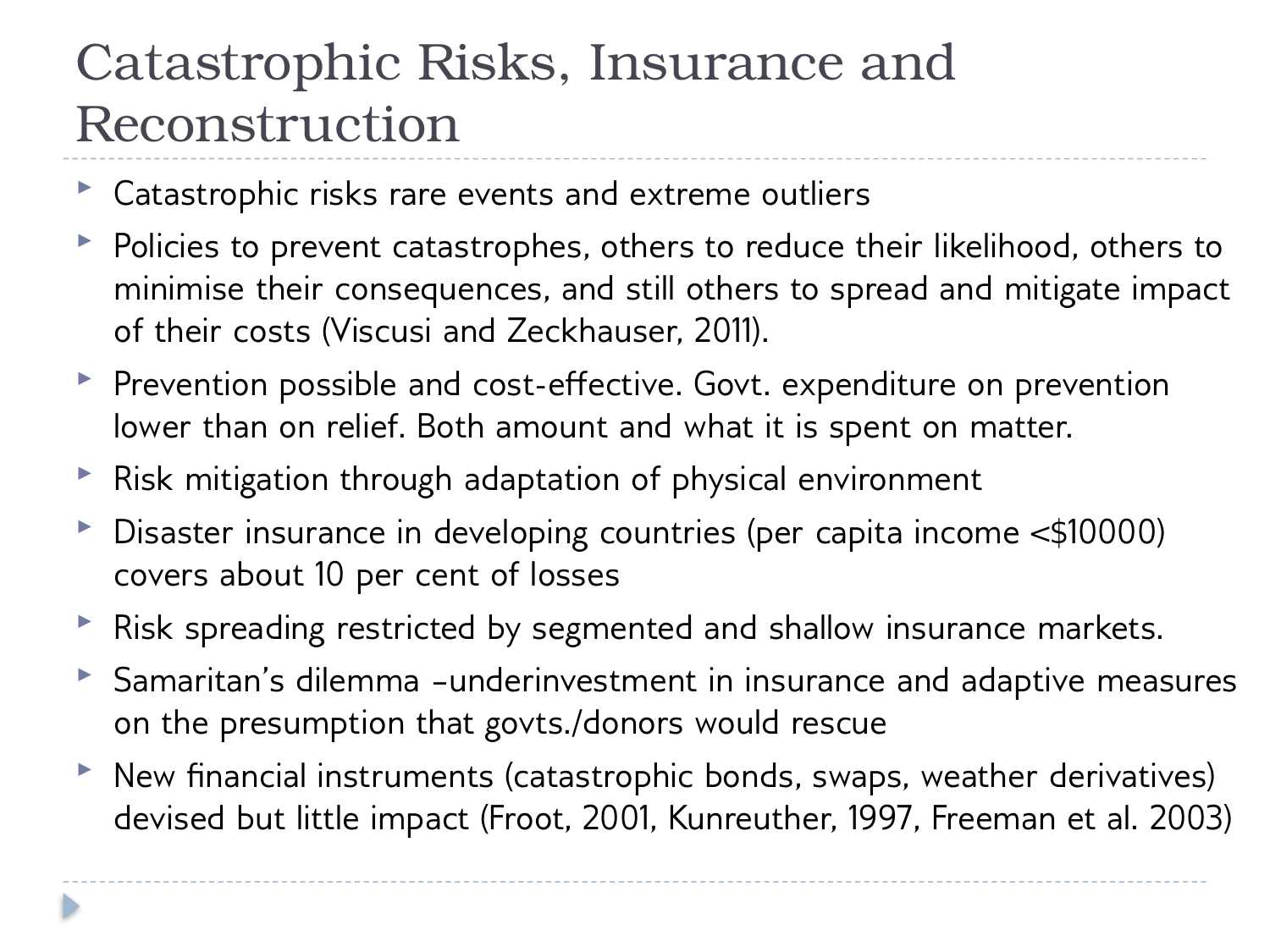

# Catastrophic Risks, Insurance and Reconstruction
Catastrophic risks rare events and extreme outliers
Policies to prevent catastrophes, others to reduce their likelihood, others to minimise their consequences, and still others to spread and mitigate impact of their costs (Viscusi and Zeckhauser, 2011).
Prevention possible and cost-effective. Govt. expenditure on prevention lower than on relief. Both amount and what it is spent on matter.
Risk mitigation through adaptation of physical environment
Disaster insurance in developing countries (per capita income <$10000) covers about 10 per cent of losses
Risk spreading restricted by segmented and shallow insurance markets.
Samaritan’s dilemma –underinvestment in insurance and adaptive measures on the presumption that govts./donors would rescue
New financial instruments (catastrophic bonds, swaps, weather derivatives) devised but little impact (Froot, 2001, Kunreuther, 1997, Freeman et al. 2003)